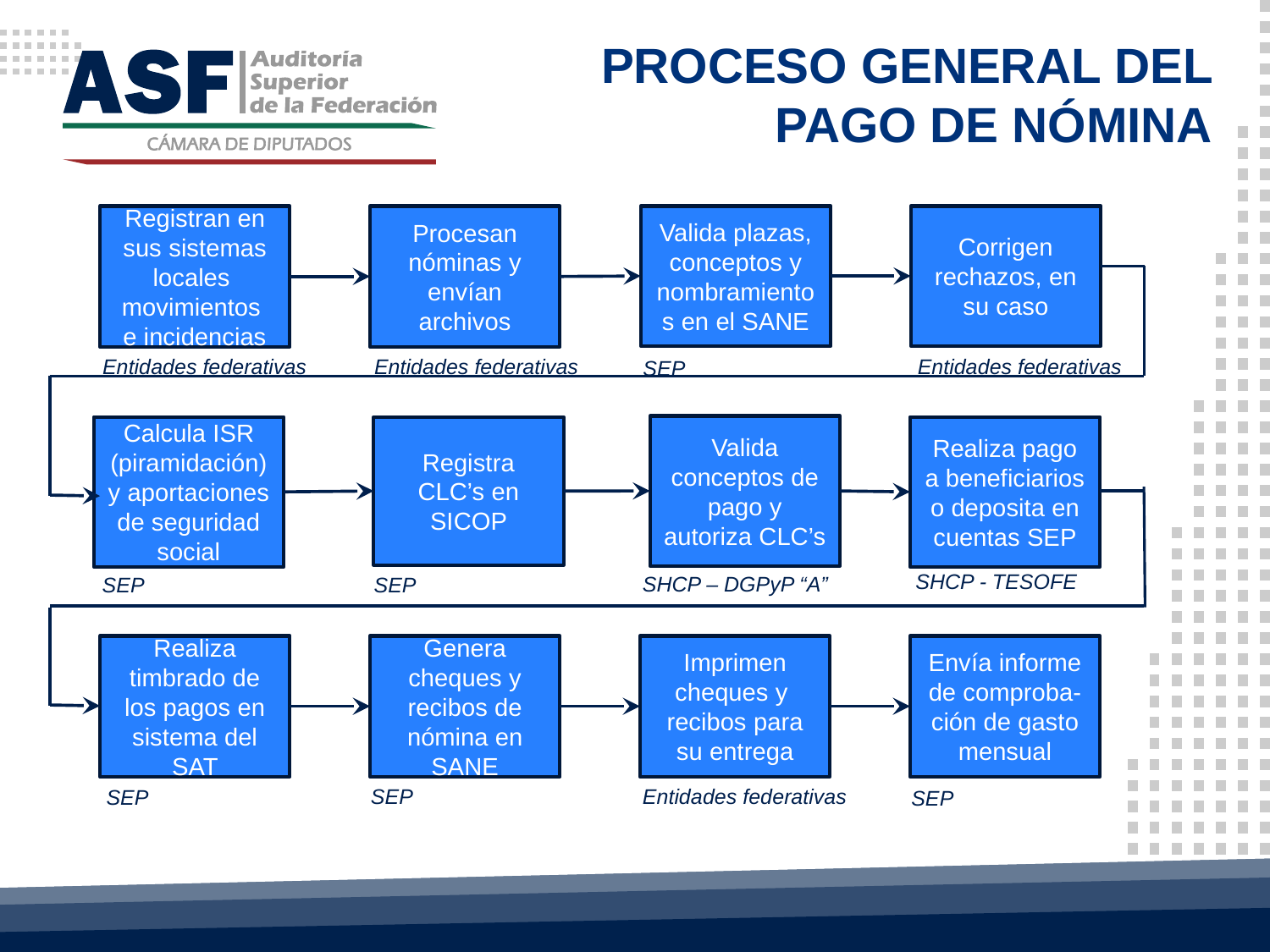

PROCESO GENERAL DEL PAGO DE NÓMINA
Registran en sus sistemas locales  movimientos  e incidencias
Procesan nóminas y envían archivos
Valida plazas, conceptos y nombramientos en el SANE
Corrigen rechazos, en su caso
Entidades federativas
Entidades federativas
Entidades federativas
SEP
Valida conceptos de pago y autoriza CLC’s
Calcula ISR (piramidación) y aportaciones de seguridad social
Registra CLC’s en SICOP
Realiza pago a beneficiarios o deposita en cuentas SEP
SHCP - TESOFE
SHCP – DGPyP “A”
SEP
SEP
Realiza timbrado de los pagos en sistema del SAT
Genera cheques y recibos de nómina en SANE
Imprimen cheques y  recibos para su entrega
Envía informe de comproba-ción de gasto mensual
Entidades federativas
SEP
SEP
SEP